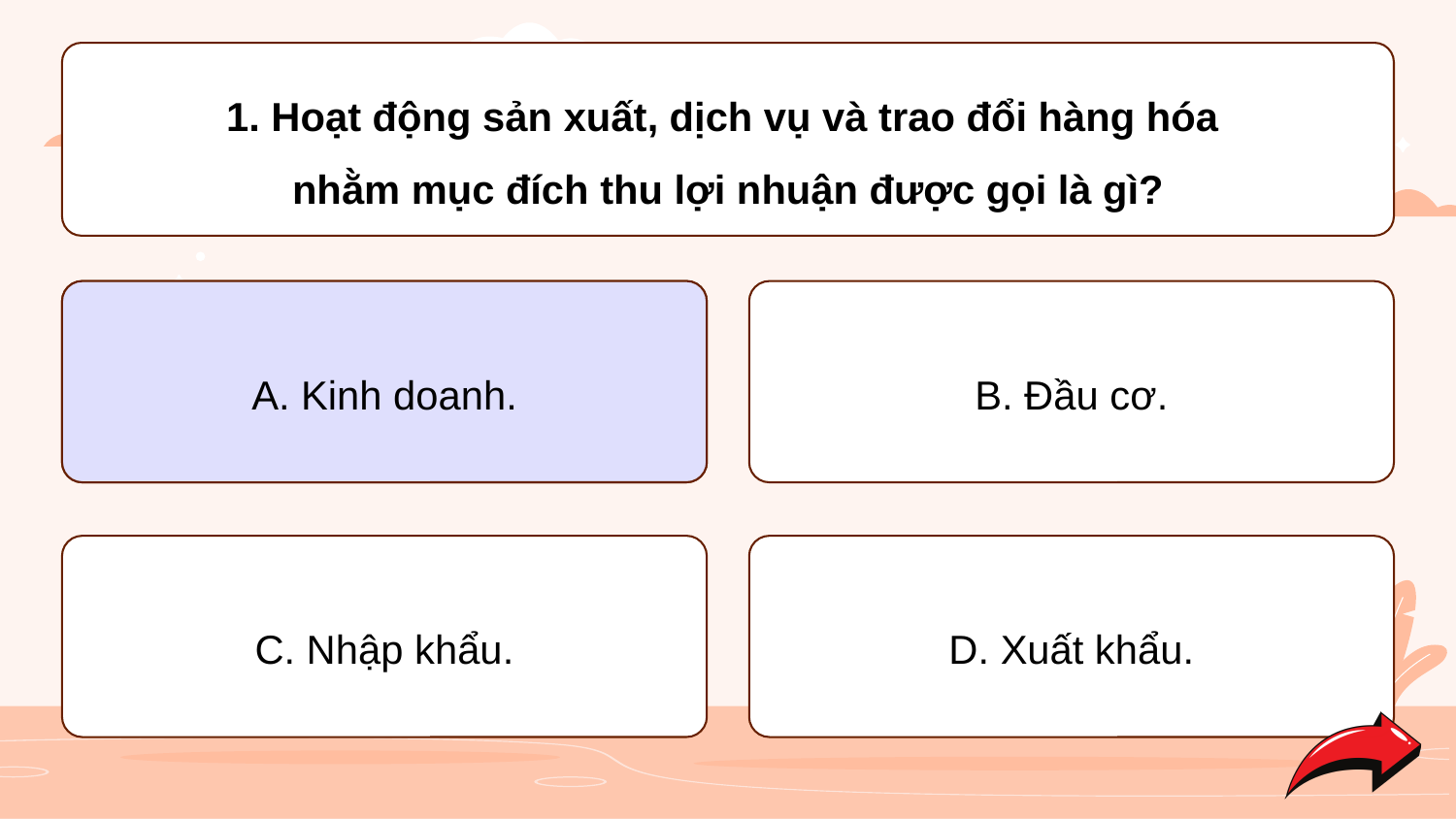

1. Hoạt động sản xuất, dịch vụ và trao đổi hàng hóa
nhằm mục đích thu lợi nhuận được gọi là gì?
A. Kinh doanh.
A. Kinh doanh.
B. Đầu cơ.
C. Nhập khẩu.
D. Xuất khẩu.